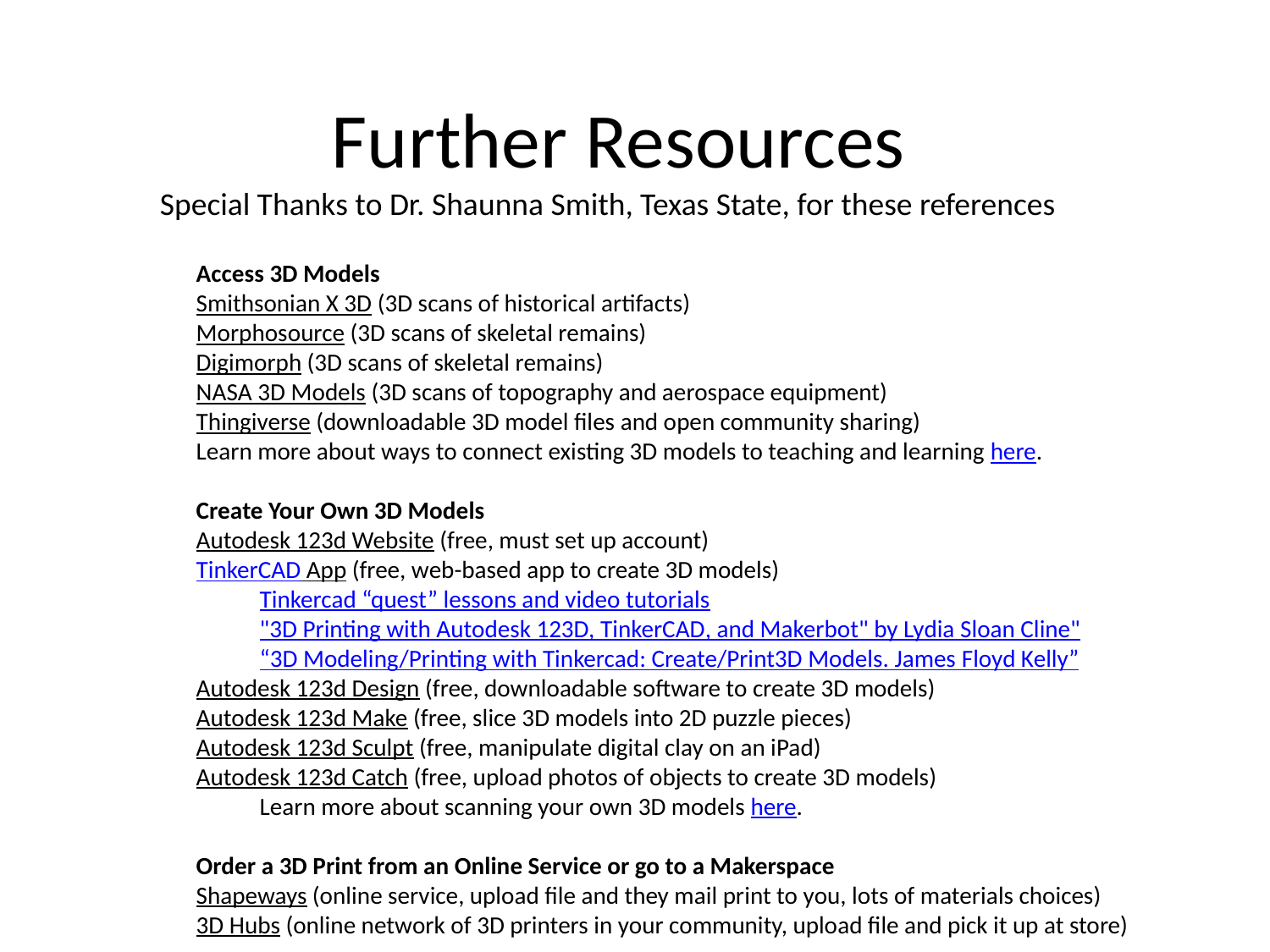

Further Resources
Special Thanks to Dr. Shaunna Smith, Texas State, for these references
Access 3D Models
Smithsonian X 3D (3D scans of historical artifacts)
Morphosource (3D scans of skeletal remains)
Digimorph (3D scans of skeletal remains)
NASA 3D Models (3D scans of topography and aerospace equipment)
Thingiverse (downloadable 3D model files and open community sharing)
Learn more about ways to connect existing 3D models to teaching and learning here.
Create Your Own 3D Models
Autodesk 123d Website (free, must set up account)
TinkerCAD App (free, web-based app to create 3D models)
Tinkercad “quest” lessons and video tutorials
"3D Printing with Autodesk 123D, TinkerCAD, and Makerbot" by Lydia Sloan Cline"
“3D Modeling/Printing with Tinkercad: Create/Print3D Models. James Floyd Kelly”
Autodesk 123d Design (free, downloadable software to create 3D models)
Autodesk 123d Make (free, slice 3D models into 2D puzzle pieces)
Autodesk 123d Sculpt (free, manipulate digital clay on an iPad)
Autodesk 123d Catch (free, upload photos of objects to create 3D models)
Learn more about scanning your own 3D models here.
Order a 3D Print from an Online Service or go to a Makerspace
Shapeways (online service, upload file and they mail print to you, lots of materials choices)
3D Hubs (online network of 3D printers in your community, upload file and pick it up at store)